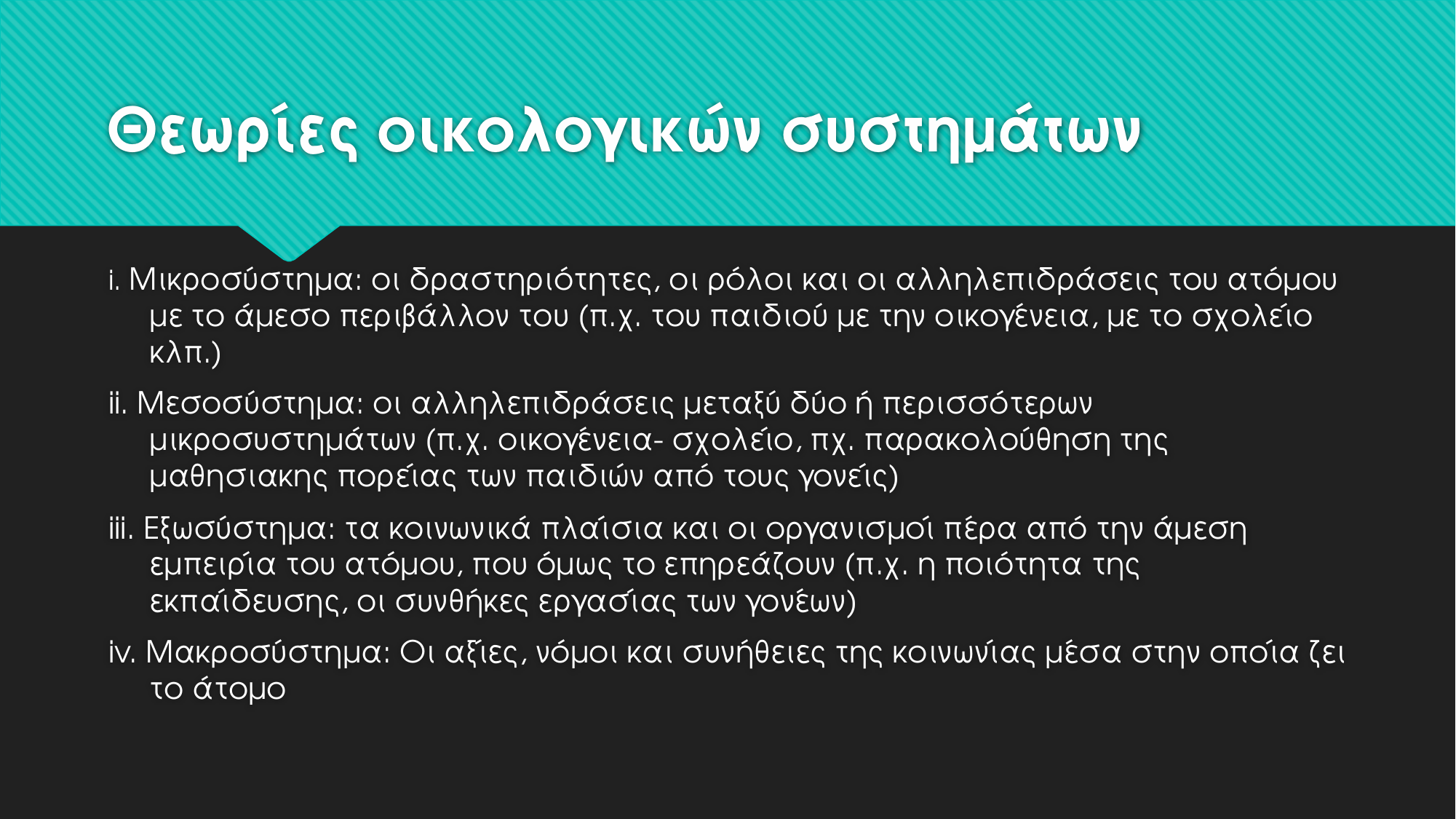

# Θεωρίες οικολογικών συστημάτων
i. Μικροσύστημα: οι δραστηριότητες, οι ρόλοι και οι αλληλεπιδράσεις του ατόμου με το άμεσο περιβάλλον του (π.χ. του παιδιού με την οικογένεια, με το σχολείο κλπ.)
ii. Μεσοσύστημα: οι αλληλεπιδράσεις μεταξύ δύο ή περισσότερων μικροσυστημάτων (π.χ. οικογένεια- σχολείο, πχ. παρακολούθηση της μαθησιακης πορείας των παιδιών από τους γονείς)
iii. Εξωσύστημα: τα κοινωνικά πλαίσια και οι οργανισμοί πέρα από την άμεση εμπειρία του ατόμου, που όμως το επηρεάζουν (π.χ. η ποιότητα της εκπαίδευσης, οι συνθήκες εργασίας των γονέων)
iv. Μακροσύστημα: Οι αξίες, νόμοι και συνήθειες της κοινωνίας μέσα στην οποία ζει το άτομο